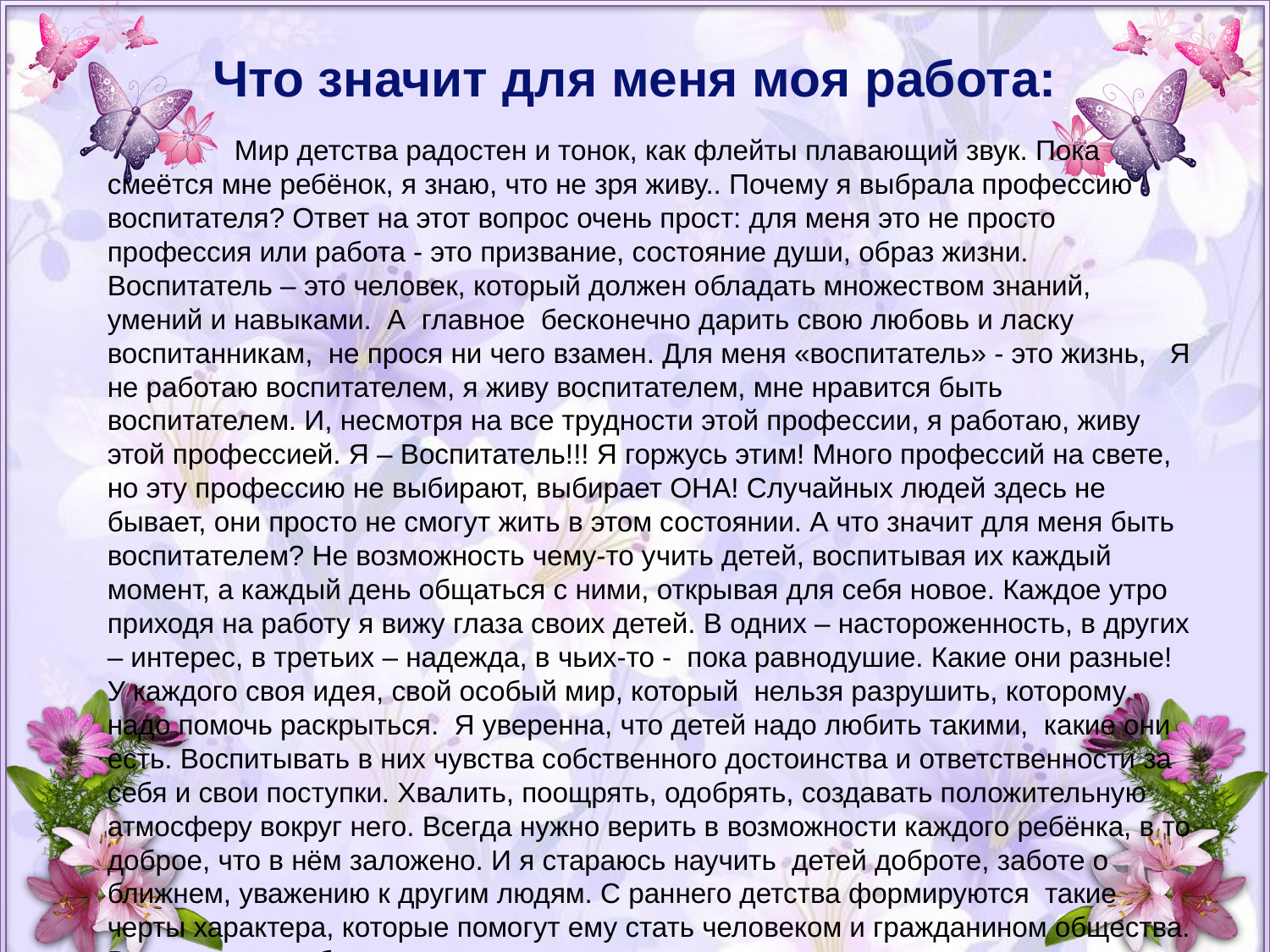

# Что значит для меня моя работа:
	Мир детства радостен и тонок, как флейты плавающий звук. Пока смеётся мне ребёнок, я знаю, что не зря живу.. Почему я выбрала профессию воспитателя? Ответ на этот вопрос очень прост: для меня это не просто профессия или работа - это призвание, состояние души, образ жизни. Воспитатель – это человек, который должен обладать множеством знаний, умений и навыками.  А  главное  бесконечно дарить свою любовь и ласку воспитанникам,  не прося ни чего взамен. Для меня «воспитатель» - это жизнь,   Я не работаю воспитателем, я живу воспитателем, мне нравится быть воспитателем. И, несмотря на все трудности этой профессии, я работаю, живу этой профессией. Я – Воспитатель!!! Я горжусь этим! Много профессий на свете, но эту профессию не выбирают, выбирает ОНА! Случайных людей здесь не бывает, они просто не смогут жить в этом состоянии. А что значит для меня быть воспитателем? Не возможность чему-то учить детей, воспитывая их каждый момент, а каждый день общаться с ними, открывая для себя новое. Каждое утро приходя на работу я вижу глаза своих детей. В одних – настороженность, в других – интерес, в третьих – надежда, в чьих-то -  пока равнодушие. Какие они разные! У каждого своя идея, свой особый мир, который  нельзя разрушить, которому надо помочь раскрыться.  Я уверенна, что детей надо любить такими,  какие они есть. Воспитывать в них чувства собственного достоинства и ответственности за себя и свои поступки. Хвалить, поощрять, одобрять, создавать положительную атмосферу вокруг него. Всегда нужно верить в возможности каждого ребёнка, в то доброе, что в нём заложено. И я стараюсь научить  детей доброте, заботе о ближнем, уважению к другим людям. С раннего детства формируются  такие черты характера, которые помогут ему стать человеком и гражданином общества. Воспитываю любовь и уважение к родному дому, детскому саду, родному поселку, гордость за мужество воинов. Развиваю у детей интерес к доступным для его возраста явлениям общественной жизни.